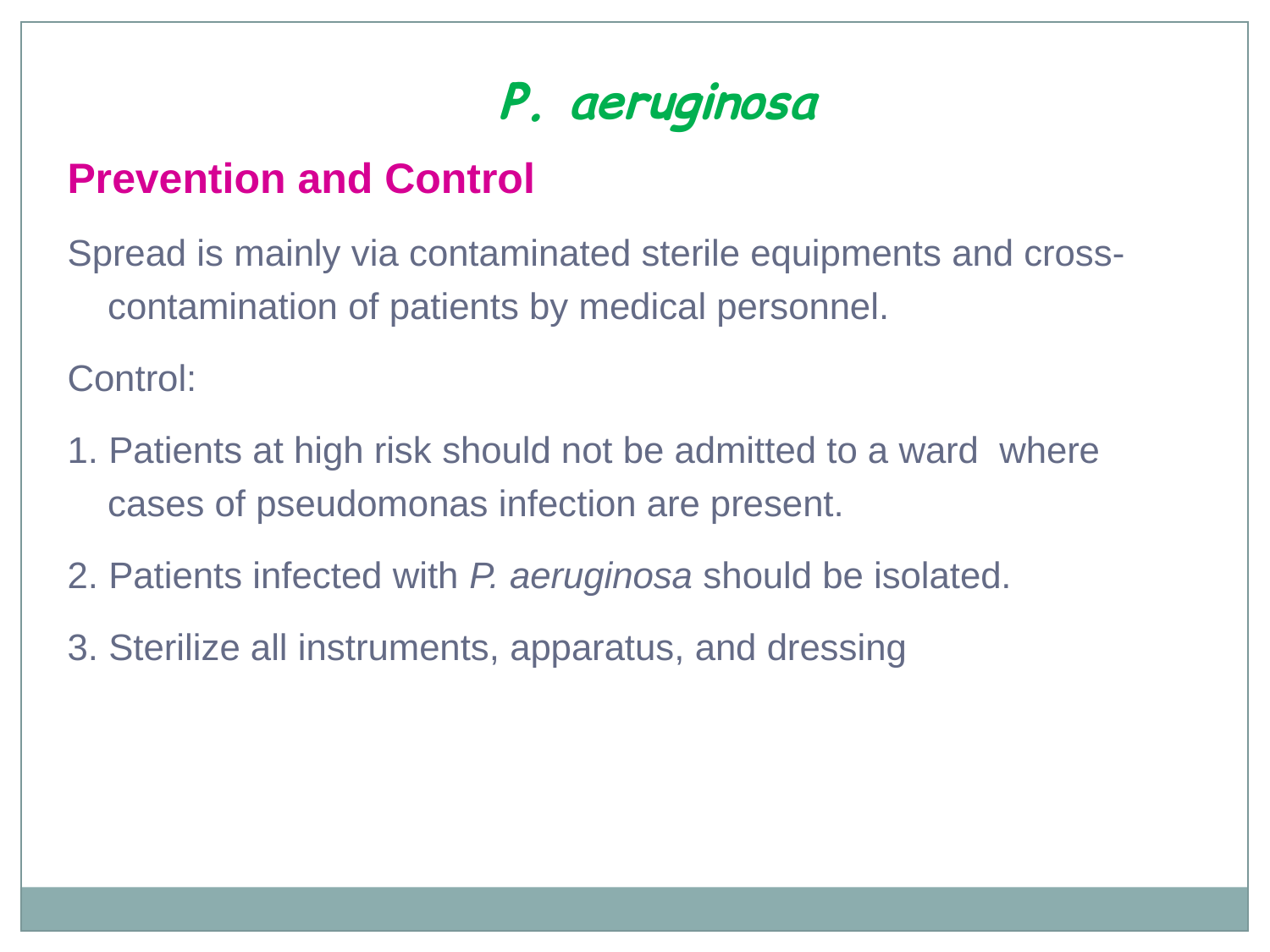

P. aeruginosa
Prevention and Control
Spread is mainly via contaminated sterile equipments and cross-contamination of patients by medical personnel.
Control:
1. Patients at high risk should not be admitted to a ward  where cases of pseudomonas infection are present.
2. Patients infected with P. aeruginosa should be isolated.
3. Sterilize all instruments, apparatus, and dressing